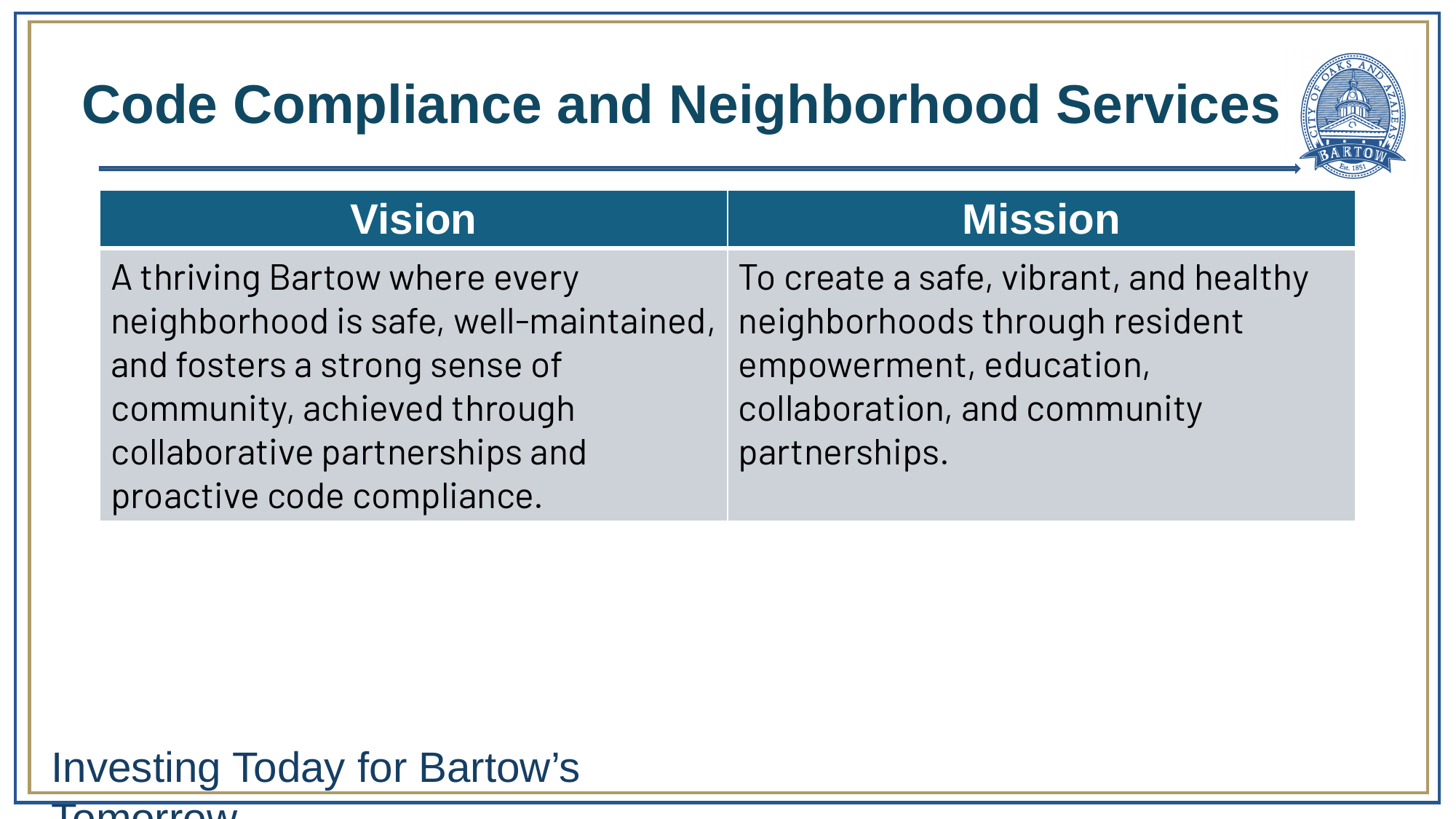

# Code Compliance and Neighborhood Services
| Vision | Mission |
| --- | --- |
| A thriving Bartow where every neighborhood is safe, well-maintained, and fosters a strong sense of community, achieved through collaborative partnerships and proactive code compliance. | To create a safe, vibrant, and healthy neighborhoods through resident empowerment, education, collaboration, and community partnerships. |